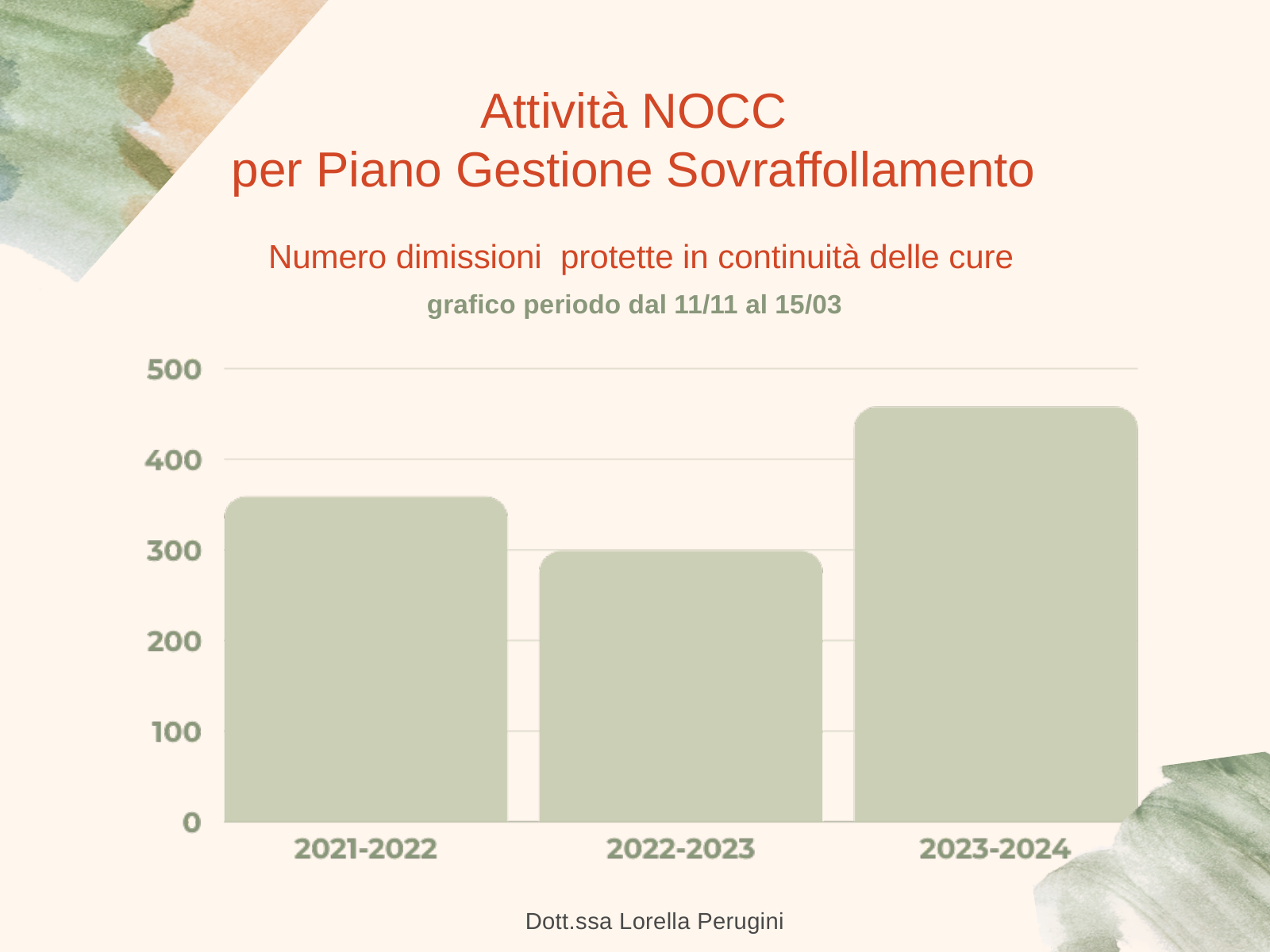

Attività NOCC
per Piano Gestione Sovraffollamento

Numero dimissioni  protette in continuità delle cure

grafico periodo dal 11/11 al 15/03

Dott.ssa Lorella Perugini